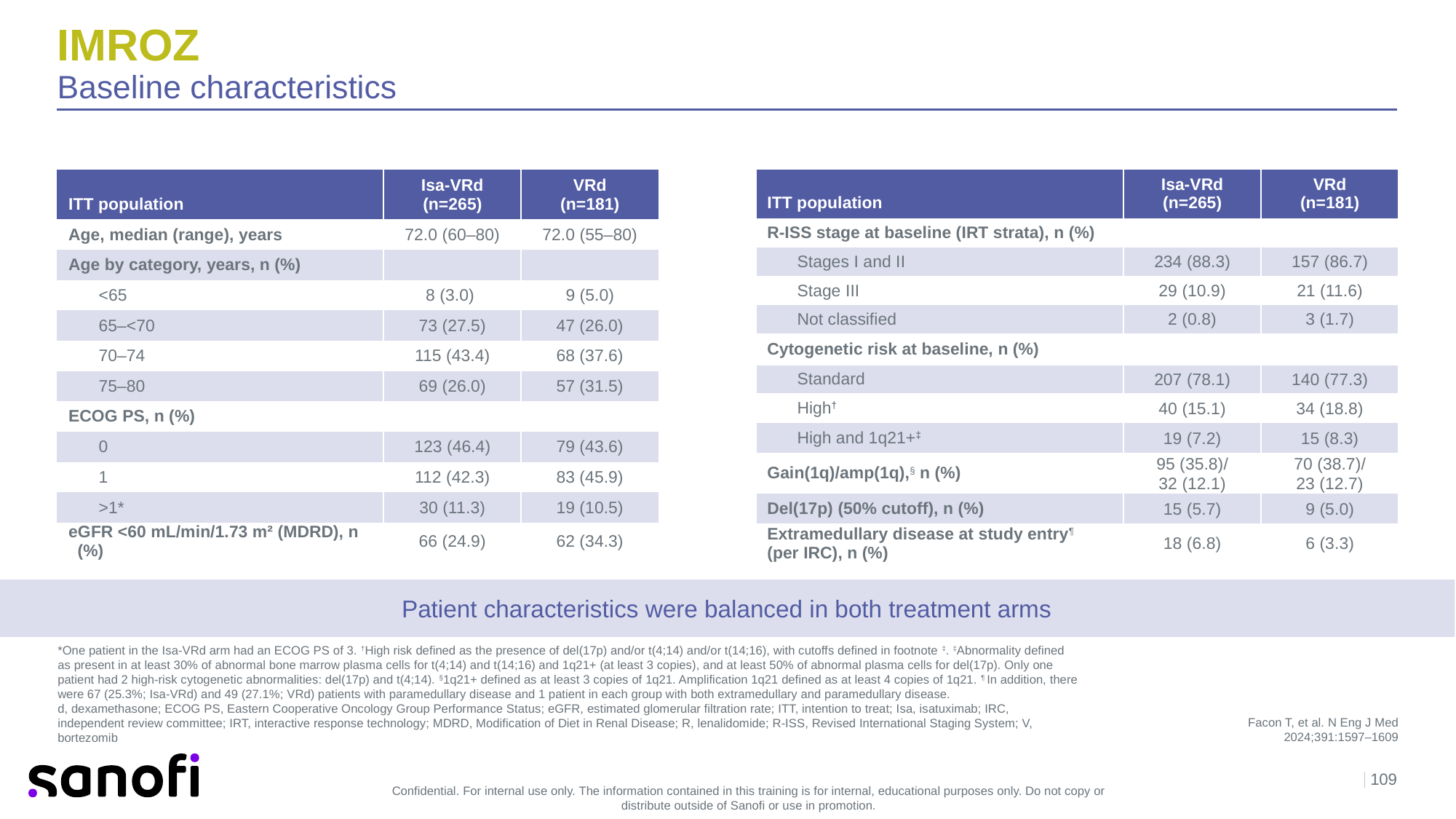

# IMROZ Baseline characteristics
| ITT population | Isa-VRd (n=265) | VRd (n=181) |
| --- | --- | --- |
| R-ISS stage at baseline (IRT strata), n (%) |  |  |
| Stages I and II | 234 (88.3) | 157 (86.7) |
| Stage III | 29 (10.9) | 21 (11.6) |
| Not classified | 2 (0.8) | 3 (1.7) |
| Cytogenetic risk at baseline, n (%) |  |  |
| Standard | 207 (78.1) | 140 (77.3) |
| High† | 40 (15.1) | 34 (18.8) |
| High and 1q21+‡ | 19 (7.2) | 15 (8.3) |
| Gain(1q)/amp(1q),§ n (%) | 95 (35.8)/ 32 (12.1) | 70 (38.7)/ 23 (12.7) |
| Del(17p) (50% cutoff), n (%) | 15 (5.7) | 9 (5.0) |
| Extramedullary disease at study entry¶ (per IRC), n (%) | 18 (6.8) | 6 (3.3) |
| ITT population | Isa-VRd (n=265) | VRd (n=181) |
| --- | --- | --- |
| Age, median (range), years | 72.0 (60–80) | 72.0 (55–80) |
| Age by category, years, n (%) |  |  |
| <65 | 8 (3.0) | 9 (5.0) |
| 65–<70 | 73 (27.5) | 47 (26.0) |
| 70–74 | 115 (43.4) | 68 (37.6) |
| 75–80 | 69 (26.0) | 57 (31.5) |
| ECOG PS, n (%) |  |  |
| 0 | 123 (46.4) | 79 (43.6) |
| 1 | 112 (42.3) | 83 (45.9) |
| >1\* | 30 (11.3) | 19 (10.5) |
| eGFR <60 mL/min/1.73 m² (MDRD), n (%) | 66 (24.9) | 62 (34.3) |
Patient characteristics were balanced in both treatment arms
Facon T, et al. N Eng J Med 2024;391:1597–1609
*One patient in the Isa-VRd arm had an ECOG PS of 3. †High risk defined as the presence of del(17p) and/or t(4;14) and/or t(14;16), with cutoffs defined in footnote ‡. ‡Abnormality defined as present in at least 30% of abnormal bone marrow plasma cells for t(4;14) and t(14;16) and 1q21+ (at least 3 copies), and at least 50% of abnormal plasma cells for del(17p). Only one patient had 2 high-risk cytogenetic abnormalities: del(17p) and t(4;14). §1q21+ defined as at least 3 copies of 1q21. Amplification 1q21 defined as at least 4 copies of 1q21. ¶ In addition, there were 67 (25.3%; Isa-VRd) and 49 (27.1%; VRd) patients with paramedullary disease and 1 patient in each group with both extramedullary and paramedullary disease.
d, dexamethasone; ECOG PS, Eastern Cooperative Oncology Group Performance Status; eGFR, estimated glomerular filtration rate; ITT, intention to treat; Isa, isatuximab; IRC, independent review committee; IRT, interactive response technology; MDRD, Modification of Diet in Renal Disease; R, lenalidomide; R-ISS, Revised International Staging System; V, bortezomib

109